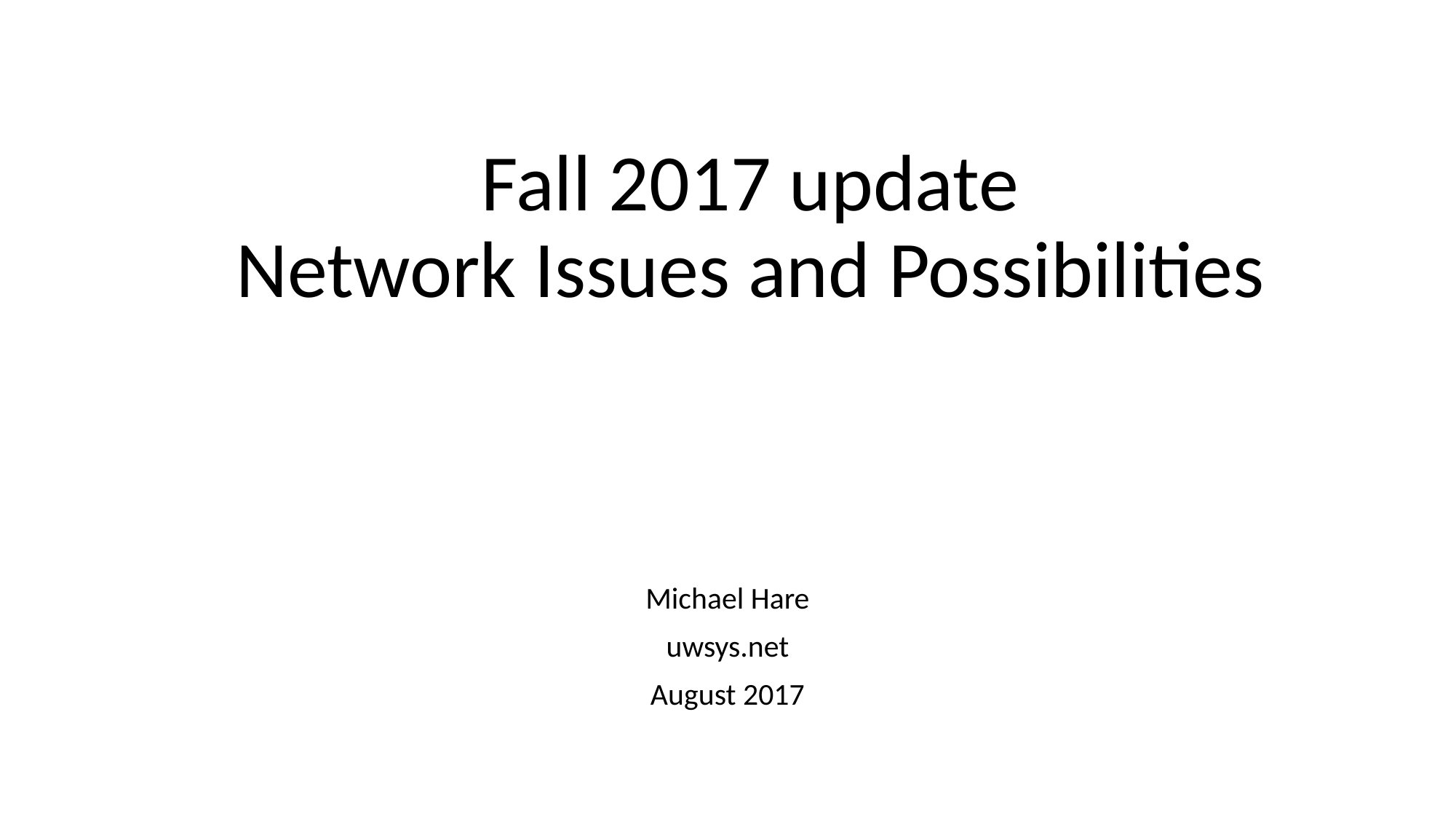

# Fall 2017 update Network Issues and Possibilities

Michael Hare
uwsys.net
August 2017